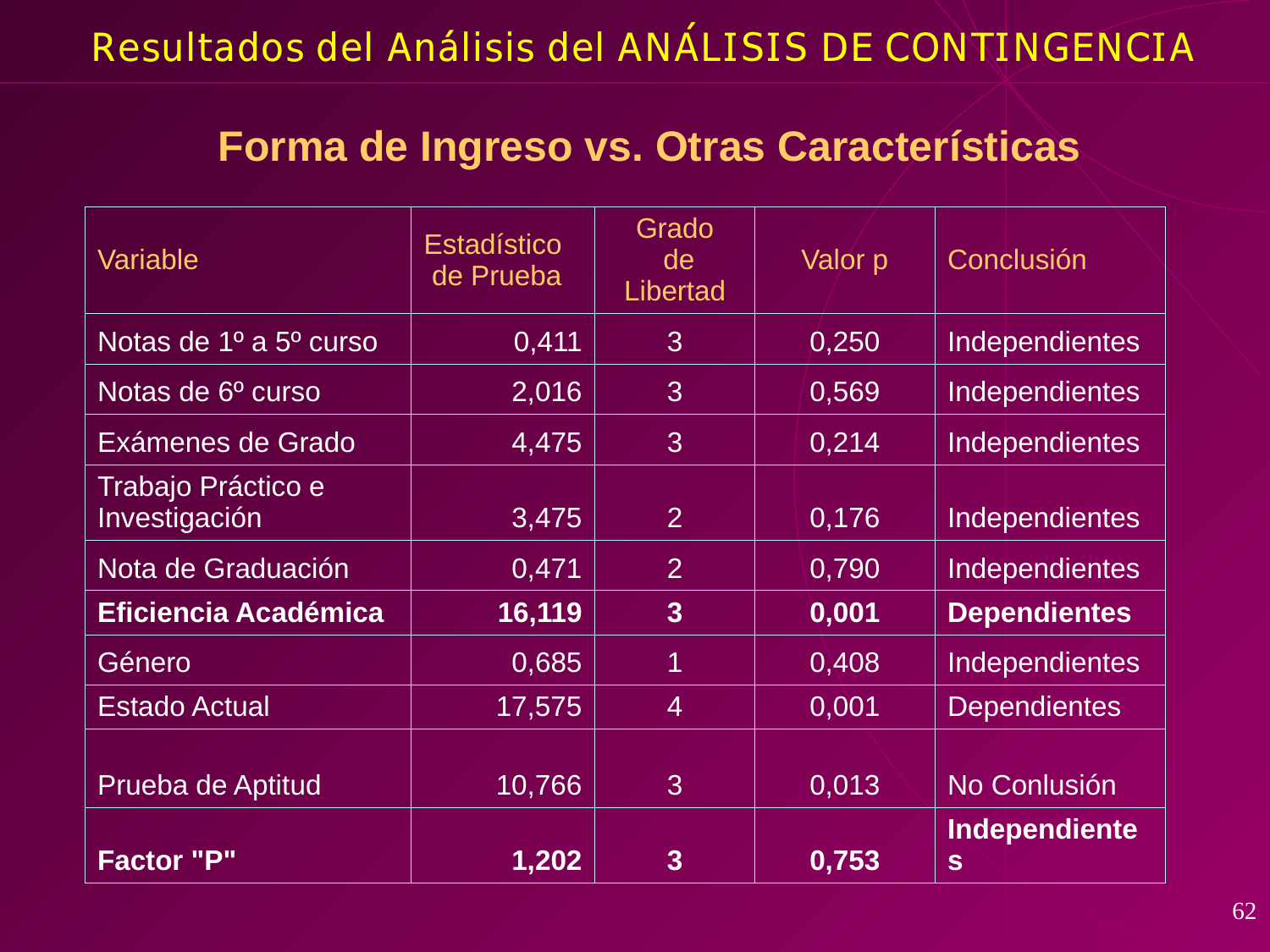

Resultados del Análisis del ANÁLISIS DE CONTINGENCIA
#
Forma de Ingreso vs. Otras Características
| Variable | Estadístico de Prueba | Grado de Libertad | Valor p | Conclusión |
| --- | --- | --- | --- | --- |
| Notas de 1º a 5º curso | 0,411 | 3 | 0,250 | Independientes |
| Notas de 6º curso | 2,016 | 3 | 0,569 | Independientes |
| Exámenes de Grado | 4,475 | 3 | 0,214 | Independientes |
| Trabajo Práctico e Investigación | 3,475 | 2 | 0,176 | Independientes |
| Nota de Graduación | 0,471 | 2 | 0,790 | Independientes |
| Eficiencia Académica | 16,119 | 3 | 0,001 | Dependientes |
| Género | 0,685 | 1 | 0,408 | Independientes |
| Estado Actual | 17,575 | 4 | 0,001 | Dependientes |
| Prueba de Aptitud | 10,766 | 3 | 0,013 | No Conlusión |
| Factor "P" | 1,202 | 3 | 0,753 | Independientes |
62